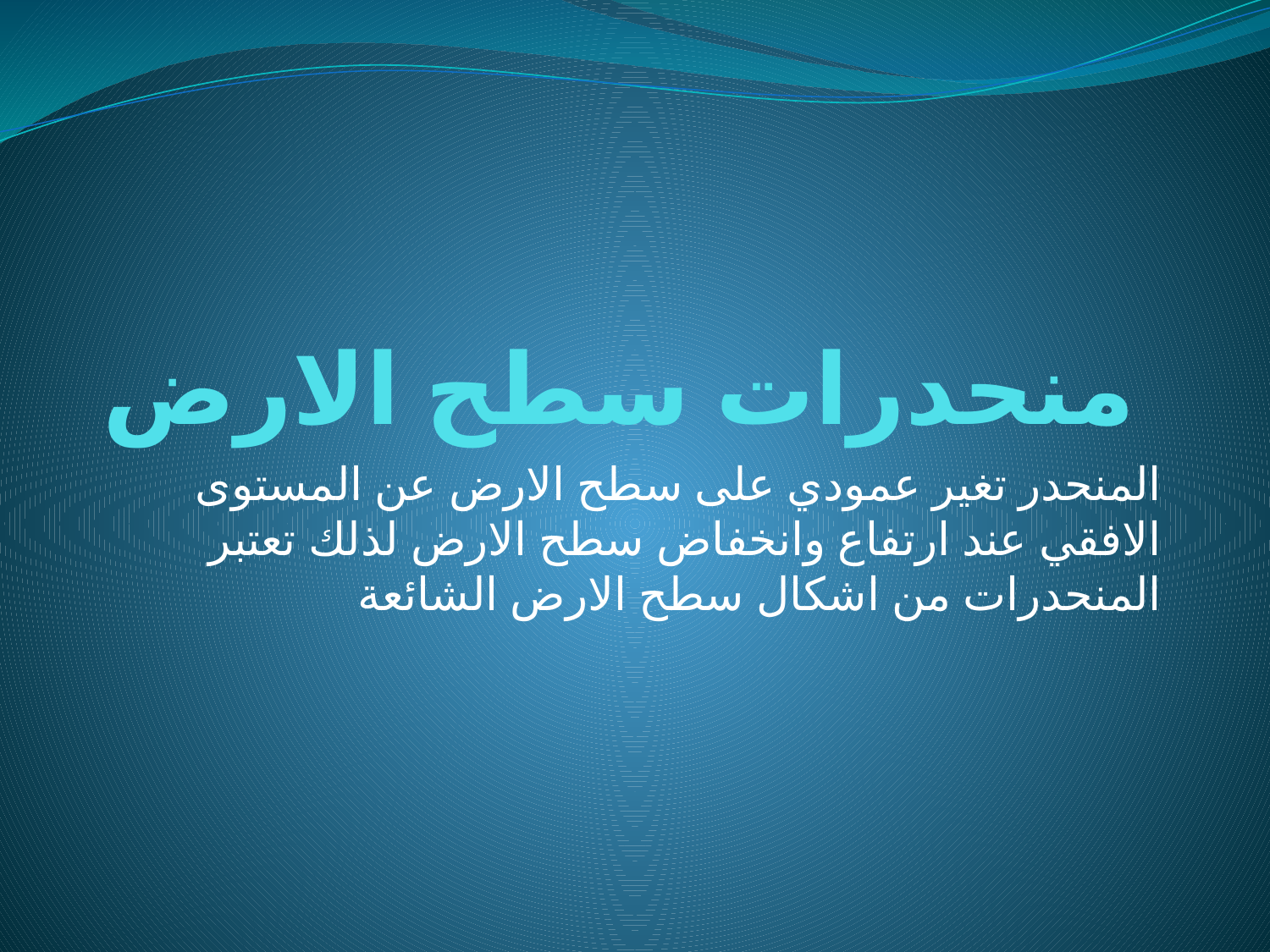

# منحدرات سطح الارض
المنحدر تغير عمودي على سطح الارض عن المستوى الافقي عند ارتفاع وانخفاض سطح الارض لذلك تعتبر المنحدرات من اشكال سطح الارض الشائعة